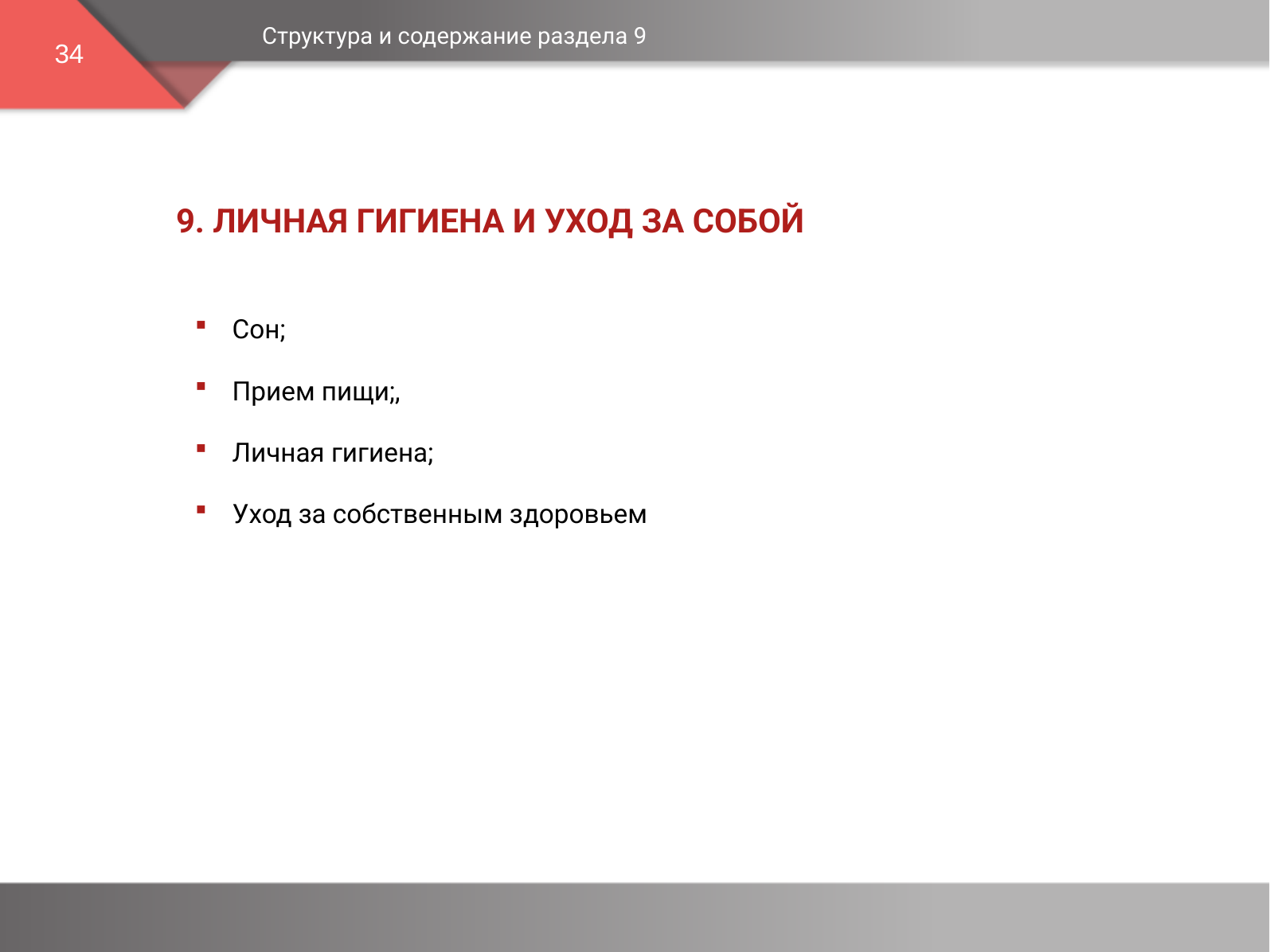

Структура и содержание раздела 9
34
9. Личная гигиена и уход за собой
Сон;
Прием пищи;,
Личная гигиена;
Уход за собственным здоровьем